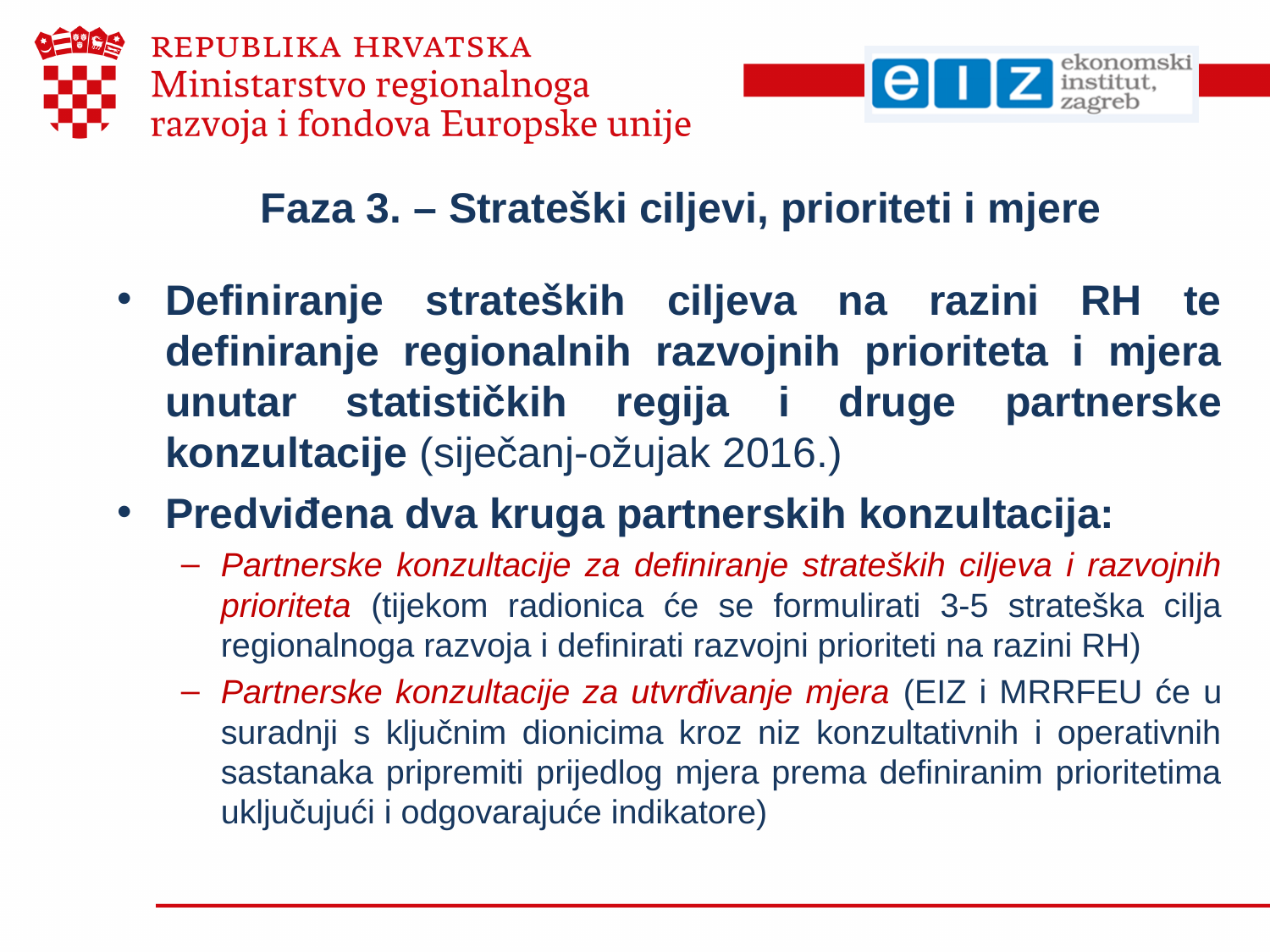

# Faza 3. – Strateški ciljevi, prioriteti i mjere
Definiranje strateških ciljeva na razini RH te definiranje regionalnih razvojnih prioriteta i mjera unutar statističkih regija i druge partnerske konzultacije (siječanj-ožujak 2016.)
Predviđena dva kruga partnerskih konzultacija:
Partnerske konzultacije za definiranje strateških ciljeva i razvojnih prioriteta (tijekom radionica će se formulirati 3-5 strateška cilja regionalnoga razvoja i definirati razvojni prioriteti na razini RH)
Partnerske konzultacije za utvrđivanje mjera (EIZ i MRRFEU će u suradnji s ključnim dionicima kroz niz konzultativnih i operativnih sastanaka pripremiti prijedlog mjera prema definiranim prioritetima uključujući i odgovarajuće indikatore)